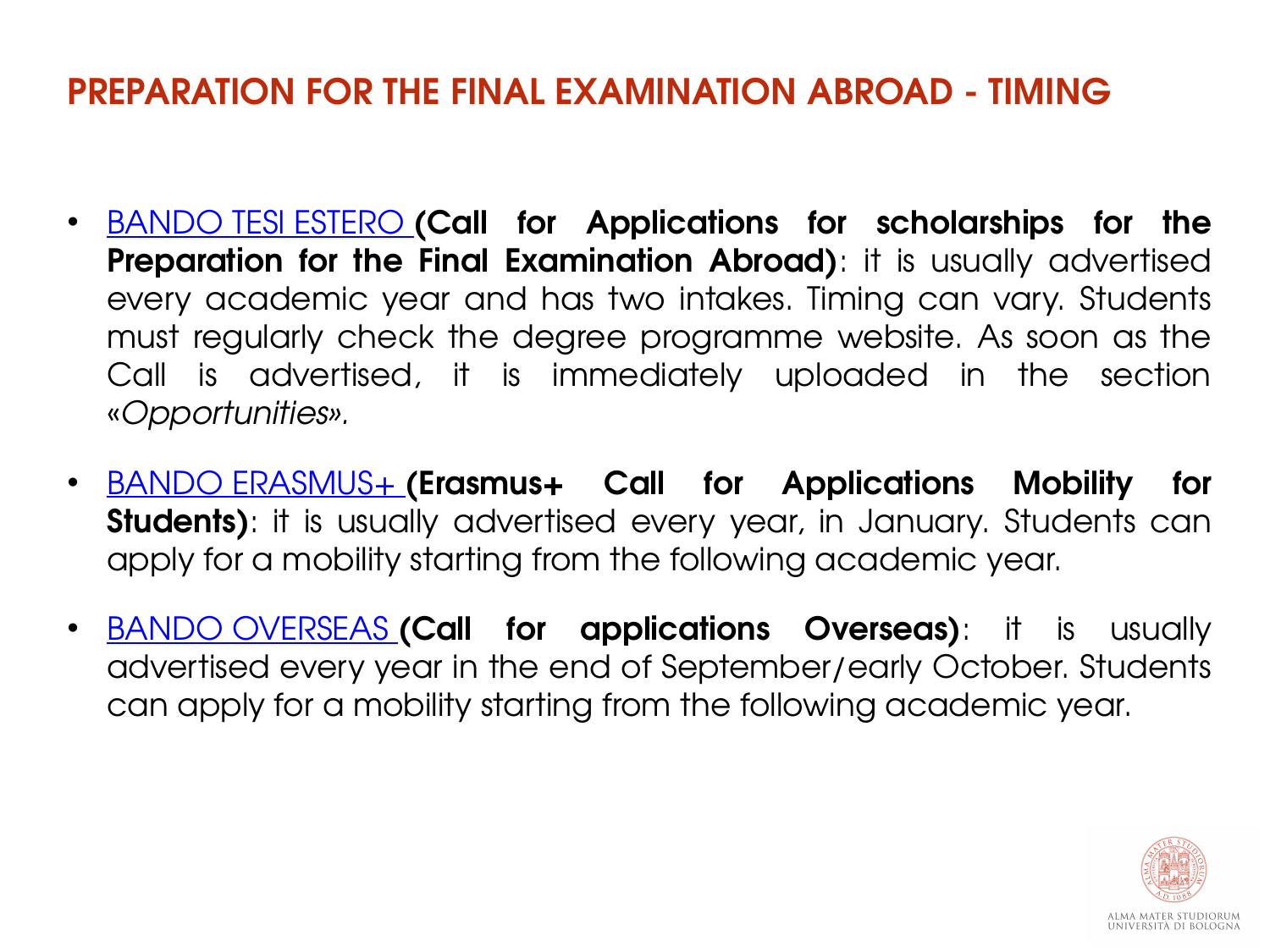

PREPARATION FOR THE FINAL EXAMINATION ABROAD - TIMING
BANDO TESI ESTERO (Call for Applications for scholarships for the Preparation for the Final Examination Abroad): it is usually advertised every academic year and has two intakes. Timing can vary. Students must regularly check the degree programme website. As soon as the Call is advertised, it is immediately uploaded in the section «Opportunities».
BANDO ERASMUS+ (Erasmus+ Call for Applications Mobility for Students): it is usually advertised every year, in January. Students can apply for a mobility starting from the following academic year.
BANDO OVERSEAS (Call for applications Overseas): it is usually advertised every year in the end of September/early October. Students can apply for a mobility starting from the following academic year.